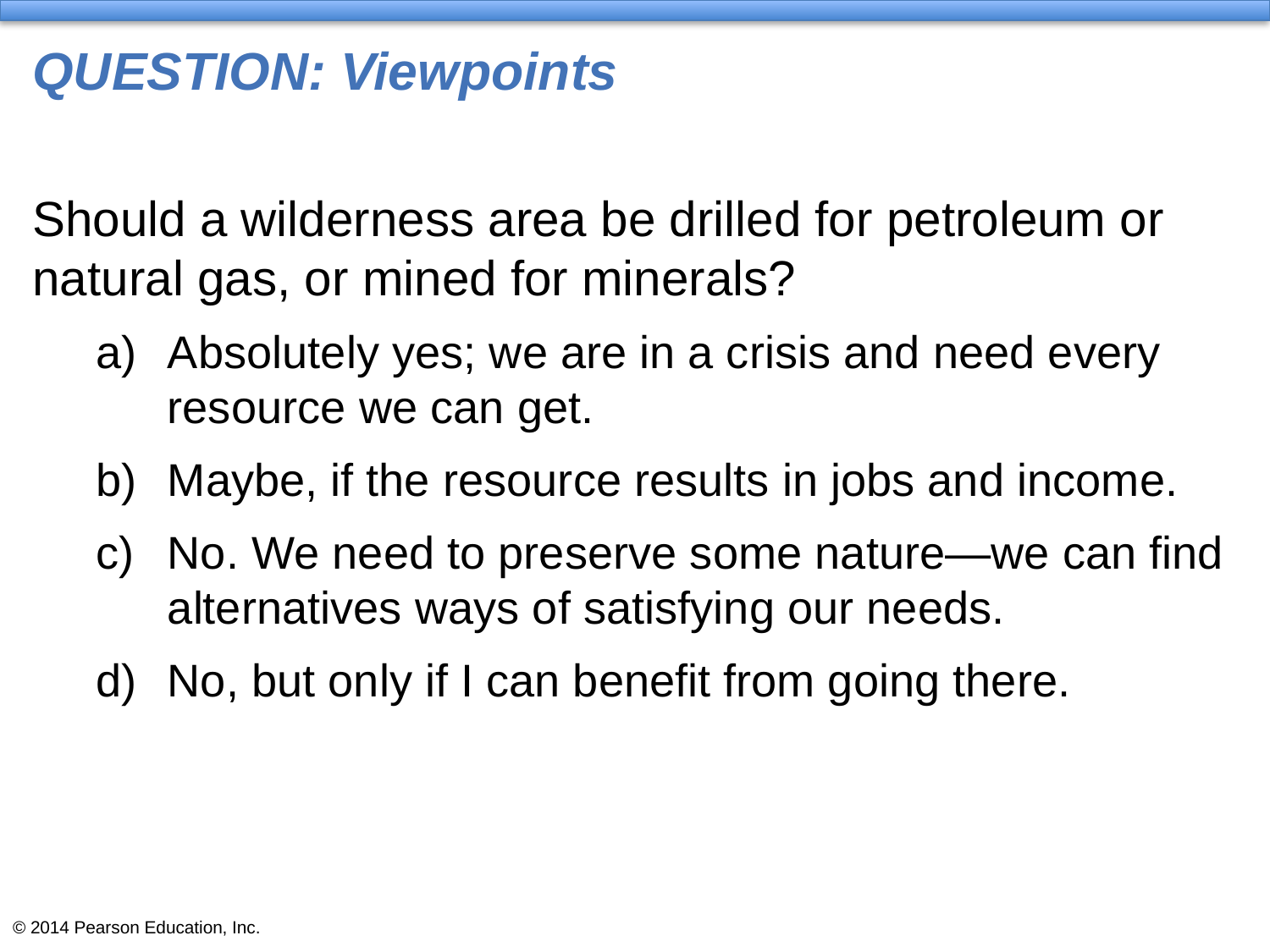

# QUESTION: Viewpoints
Should a wilderness area be drilled for petroleum or natural gas, or mined for minerals?
Absolutely yes; we are in a crisis and need every resource we can get.
Maybe, if the resource results in jobs and income.
No. We need to preserve some nature—we can find alternatives ways of satisfying our needs.
No, but only if I can benefit from going there.